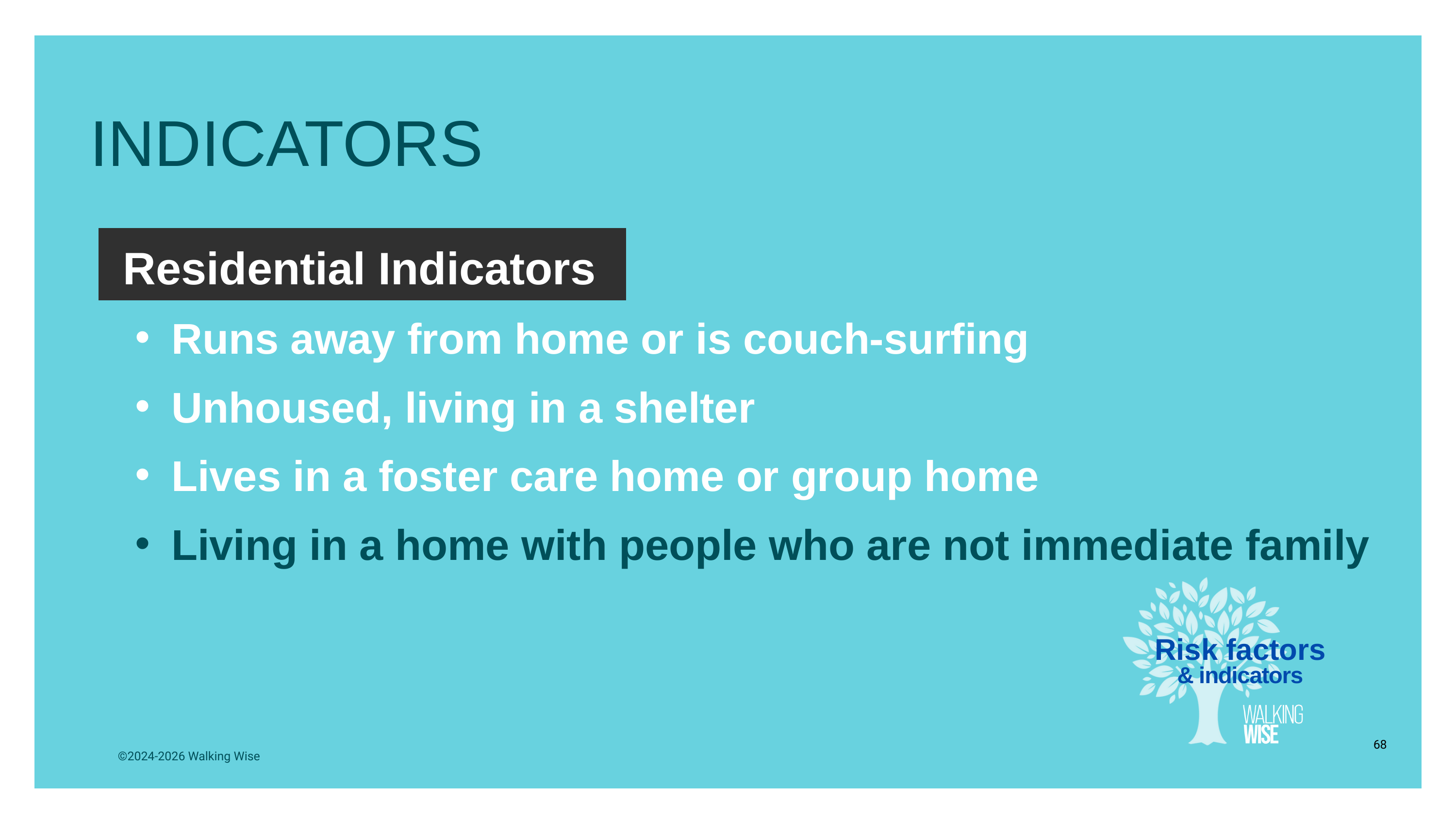

INDICATORS

Residential Indicators
Runs away from home or is couch-surfing
Unhoused, living in a shelter
Lives in a foster care home or group home
Living in a home with people who are not immediate family

Risk factors
& indicators

68
©2024-2026 Walking Wise